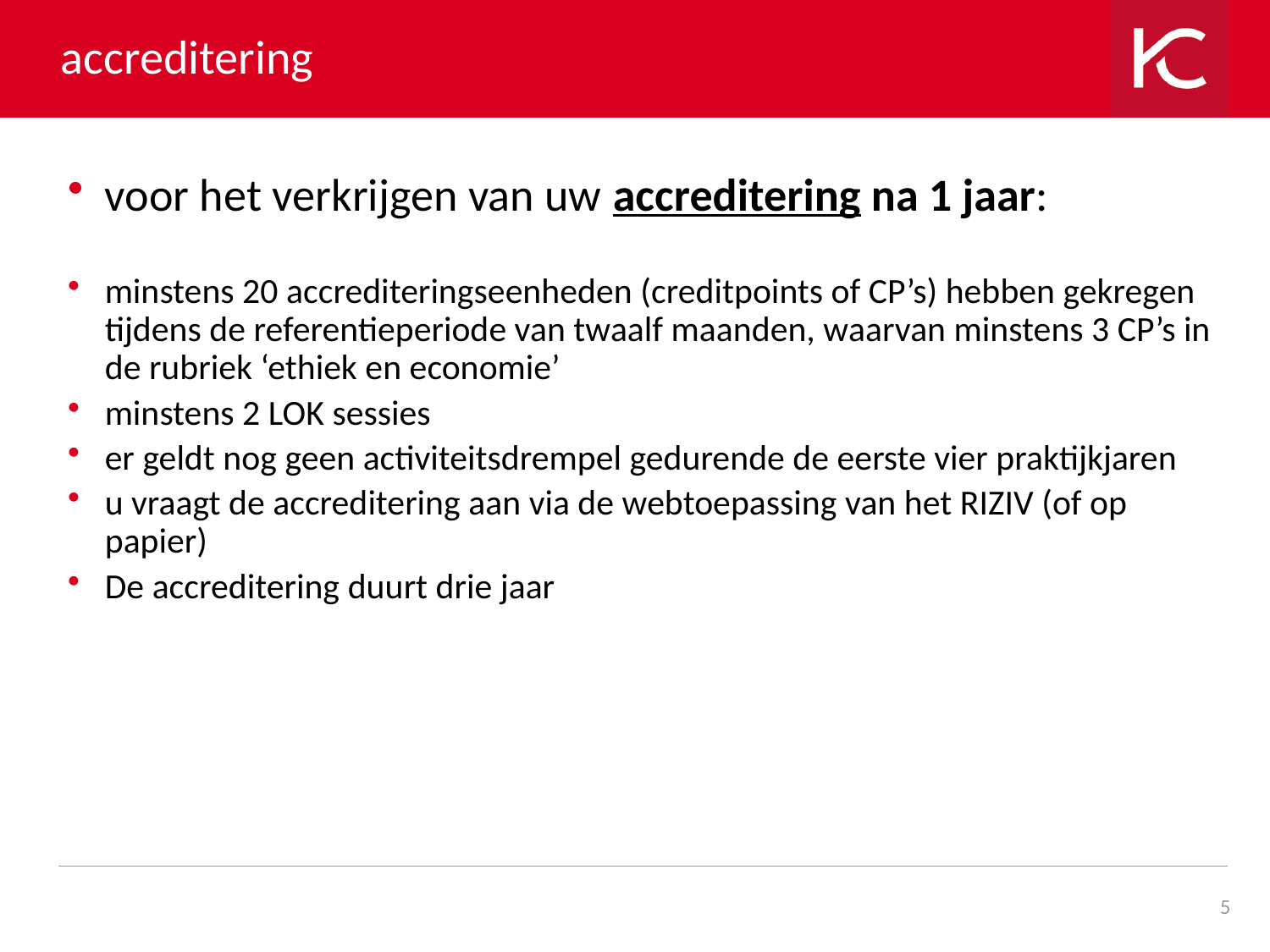

# accreditering
voor het verkrijgen van uw accreditering na 1 jaar:

minstens 20 accrediteringseenheden (creditpoints of CP’s) hebben gekregen tijdens de referentieperiode van twaalf maanden, waarvan minstens 3 CP’s in de rubriek ‘ethiek en economie’
minstens 2 LOK sessies
er geldt nog geen activiteitsdrempel gedurende de eerste vier praktijkjaren
u vraagt de accreditering aan via de webtoepassing van het RIZIV (of op papier)
De accreditering duurt drie jaar
5